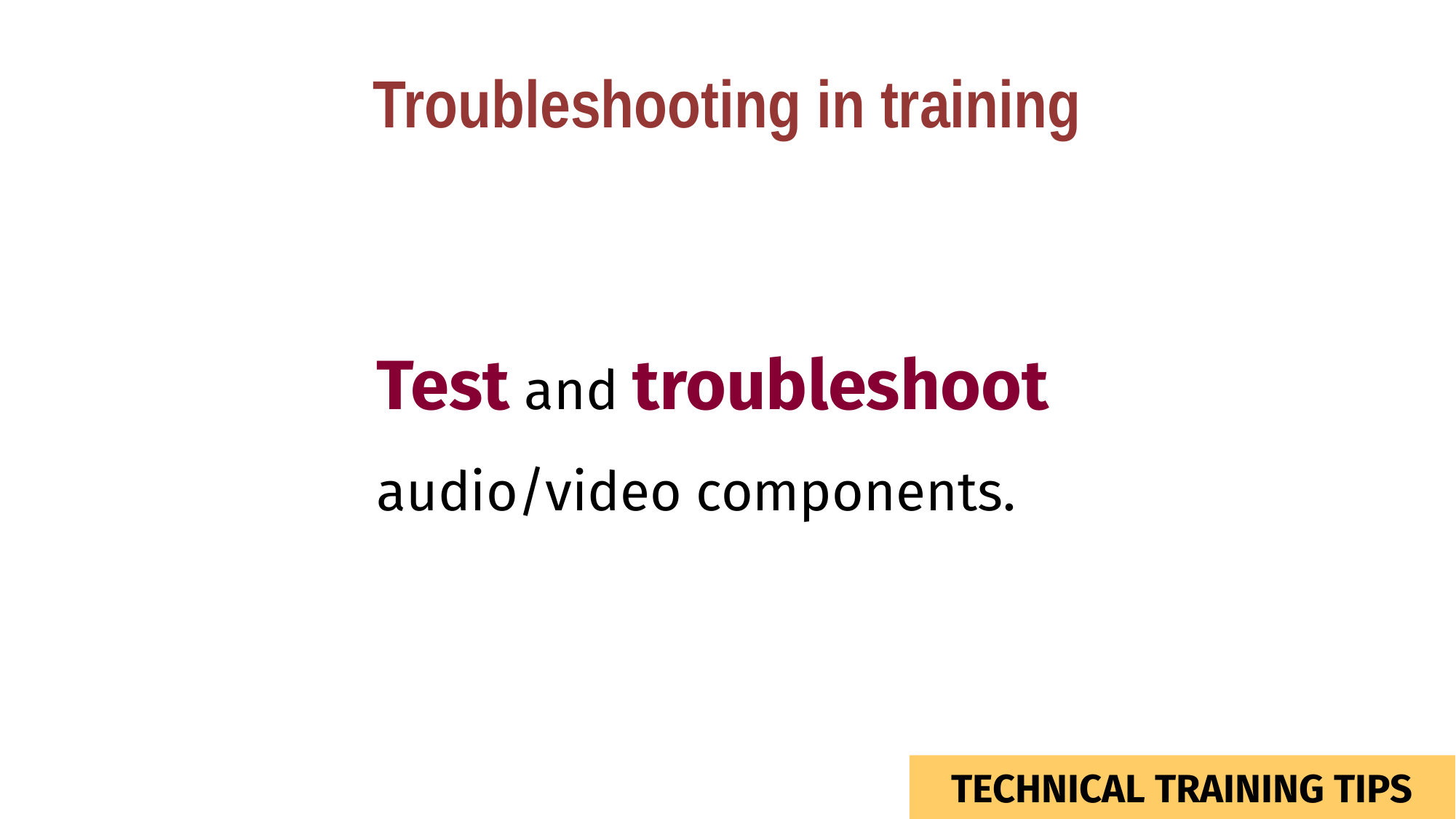

Troubleshooting in training
Test and troubleshoot audio/video components.
TECHNICAL TRAINING TIPS